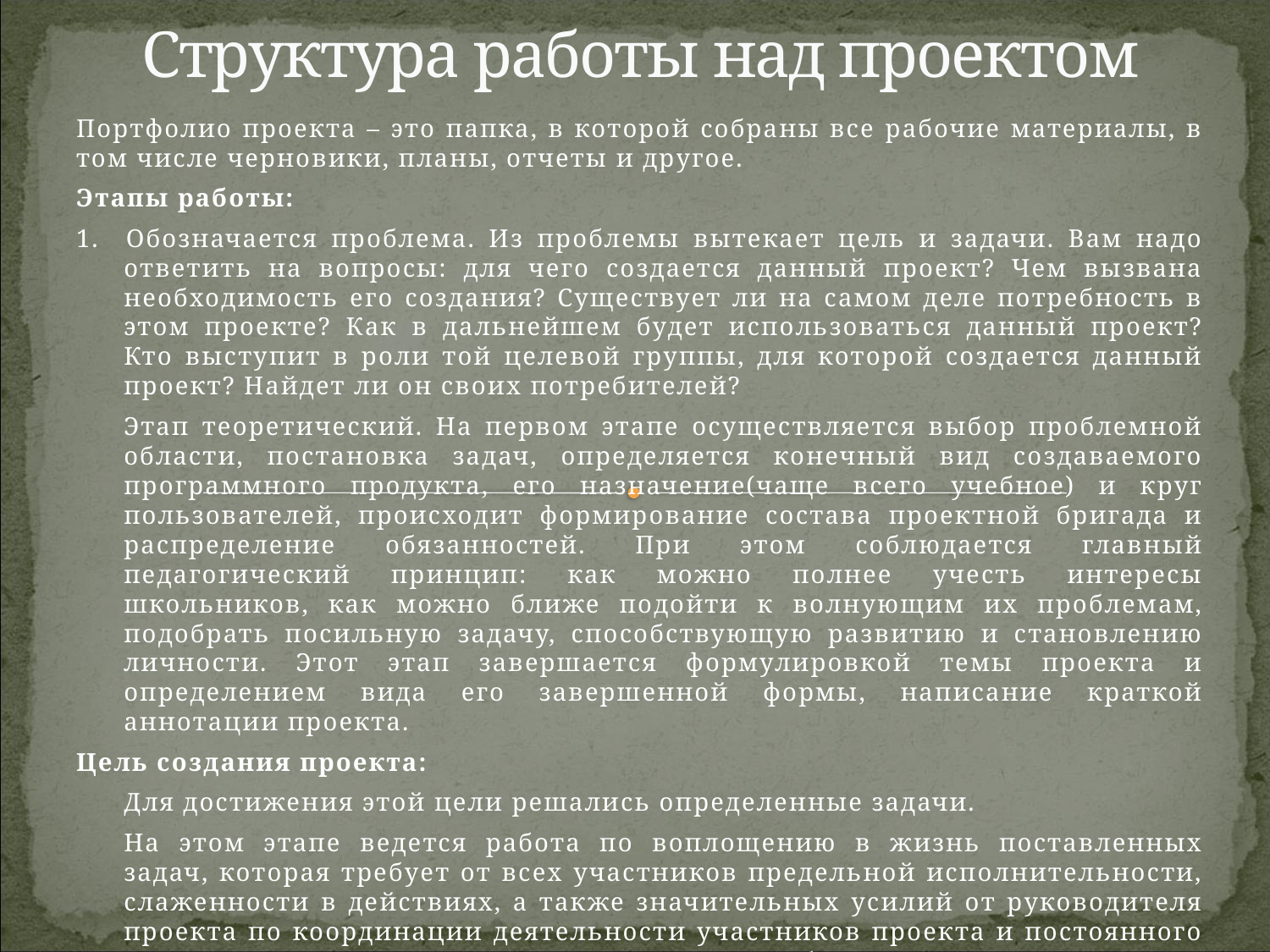

# Структура работы над проектом
Портфолио проекта – это папка, в которой собраны все рабочие материалы, в том числе черновики, планы, отчеты и другое.
Этапы работы:
1.  Обозначается проблема. Из проблемы вытекает цель и задачи. Вам надо ответить на вопросы: для чего создается данный проект? Чем вызвана необходимость его создания? Существует ли на самом деле потребность в этом проекте? Как в дальнейшем будет использоваться данный проект? Кто выступит в роли той целевой группы, для которой создается данный проект? Найдет ли он своих потребителей?
	Этап теоретический. На первом этапе осуществляется выбор проблемной области, постановка задач, определяется конечный вид создаваемого программного продукта, его назначение(чаще всего учебное) и круг пользователей, происходит формирование состава проектной бригада и распределение обязанностей. При этом соблюдается главный педагогический принцип: как можно полнее учесть интересы школьников, как можно ближе подойти к волнующим их проблемам, подобрать посильную задачу, способствующую развитию и становлению личности. Этот этап завершается формулировкой темы проекта и определением вида его завершенной формы, написание краткой аннотации проекта.
Цель создания проекта:
	Для достижения этой цели решались определенные задачи.
	На этом этапе ведется работа по воплощению в жизнь поставленных задач, которая требует от всех участников предельной исполнительности, слаженности в действиях, а также значительных усилий от руководителя проекта по координации деятельности участников проекта и постоянного контроля за ходом и сроками производимых работ.